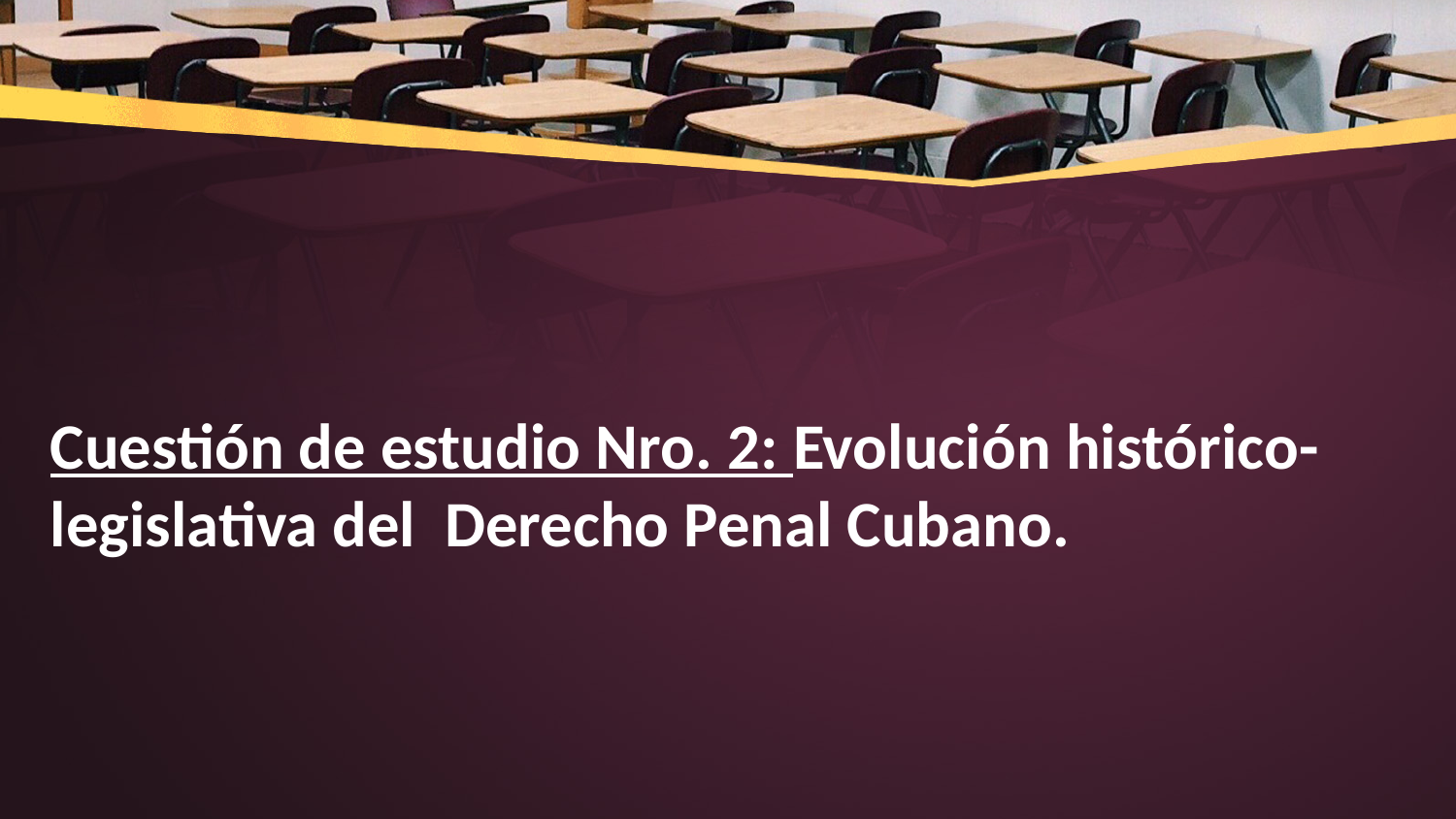

Cuestión de estudio Nro. 2: Evolución histórico-legislativa del  Derecho Penal Cubano.